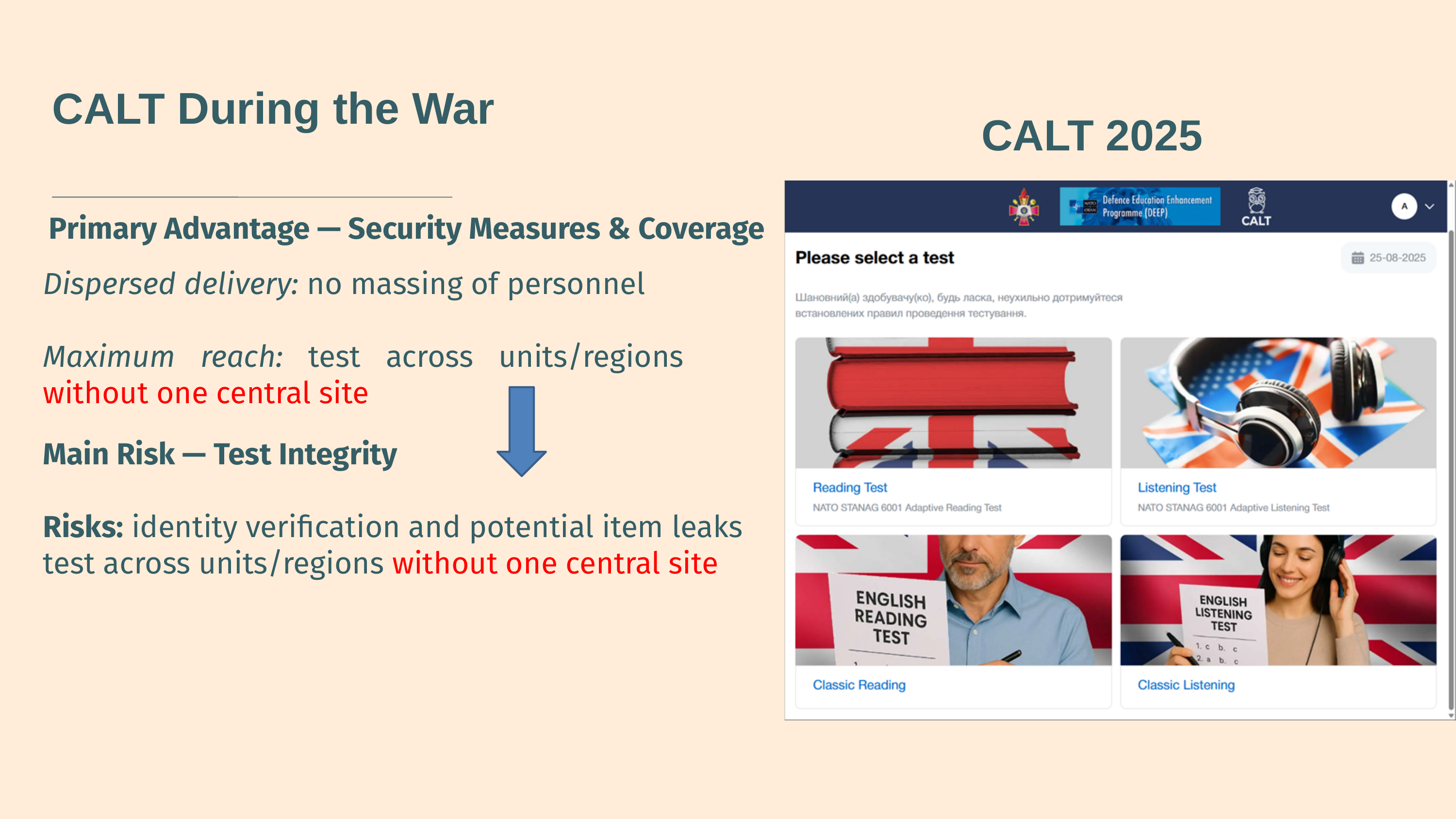

CALT During the War
CALT 2025

Primary Advantage — Security Measures & Coverage
Dispersed delivery: no massing of personnel

Maximum reach: test across units/regions without one central site

Main Risk — Test Integrity

Risks: identity verification and potential item leaks test across units/regions without one central site